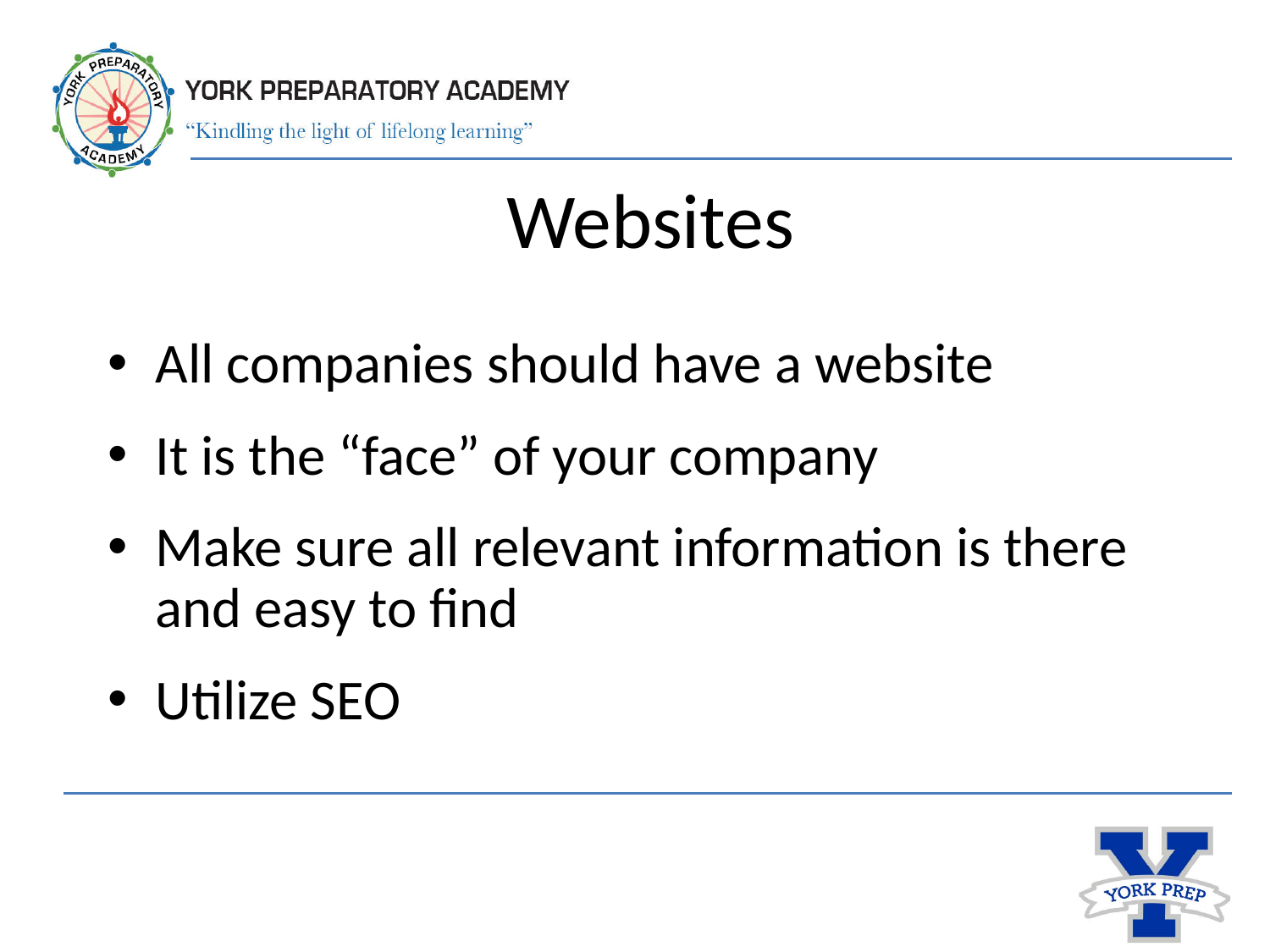

# Websites
All companies should have a website
It is the “face” of your company
Make sure all relevant information is there and easy to find
Utilize SEO